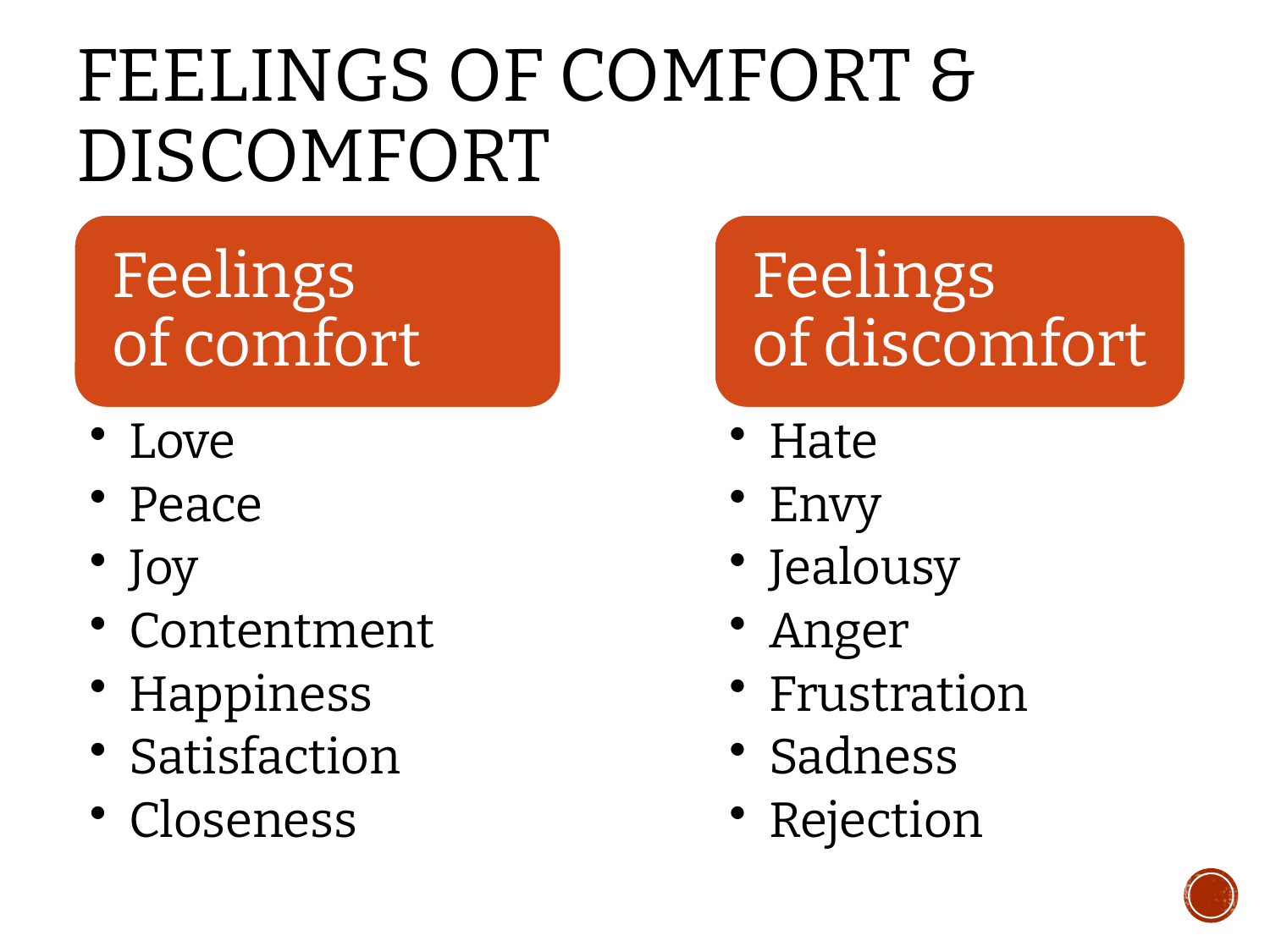

# Feelings of Comfort & DISCOMFORT

Feelings
of comfort
Love
Peace
Joy
Contentment
Happiness
Satisfaction
Closeness
Feelings
of discomfort
Hate
Envy
Jealousy
Anger
Frustration
Sadness
Rejection

4